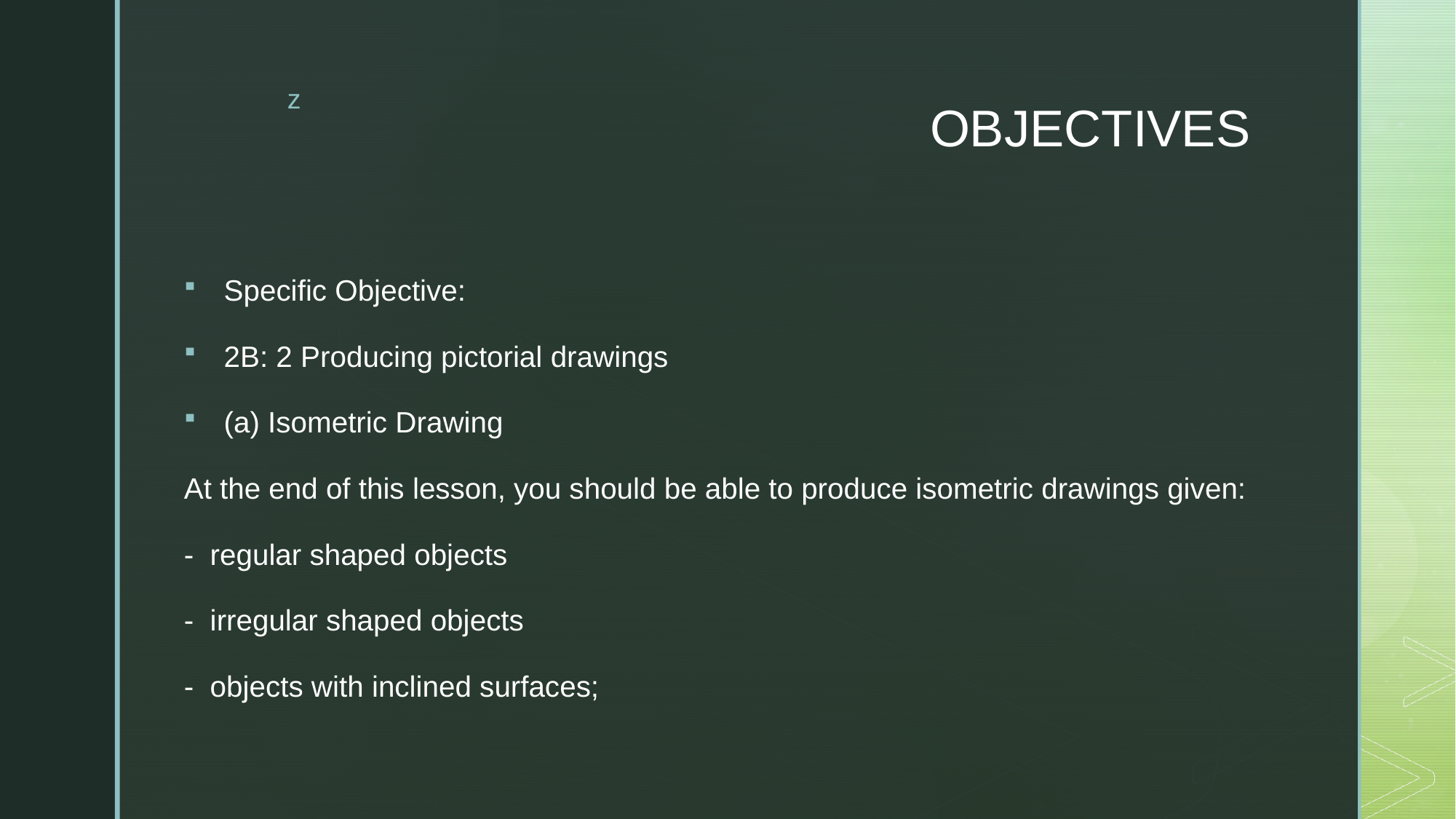

# OBJECTIVES
Specific Objective:
2B: 2 Producing pictorial drawings
(a) Isometric Drawing
At the end of this lesson, you should be able to produce isometric drawings given:
-  regular shaped objects
-  irregular shaped objects
-  objects with inclined surfaces;